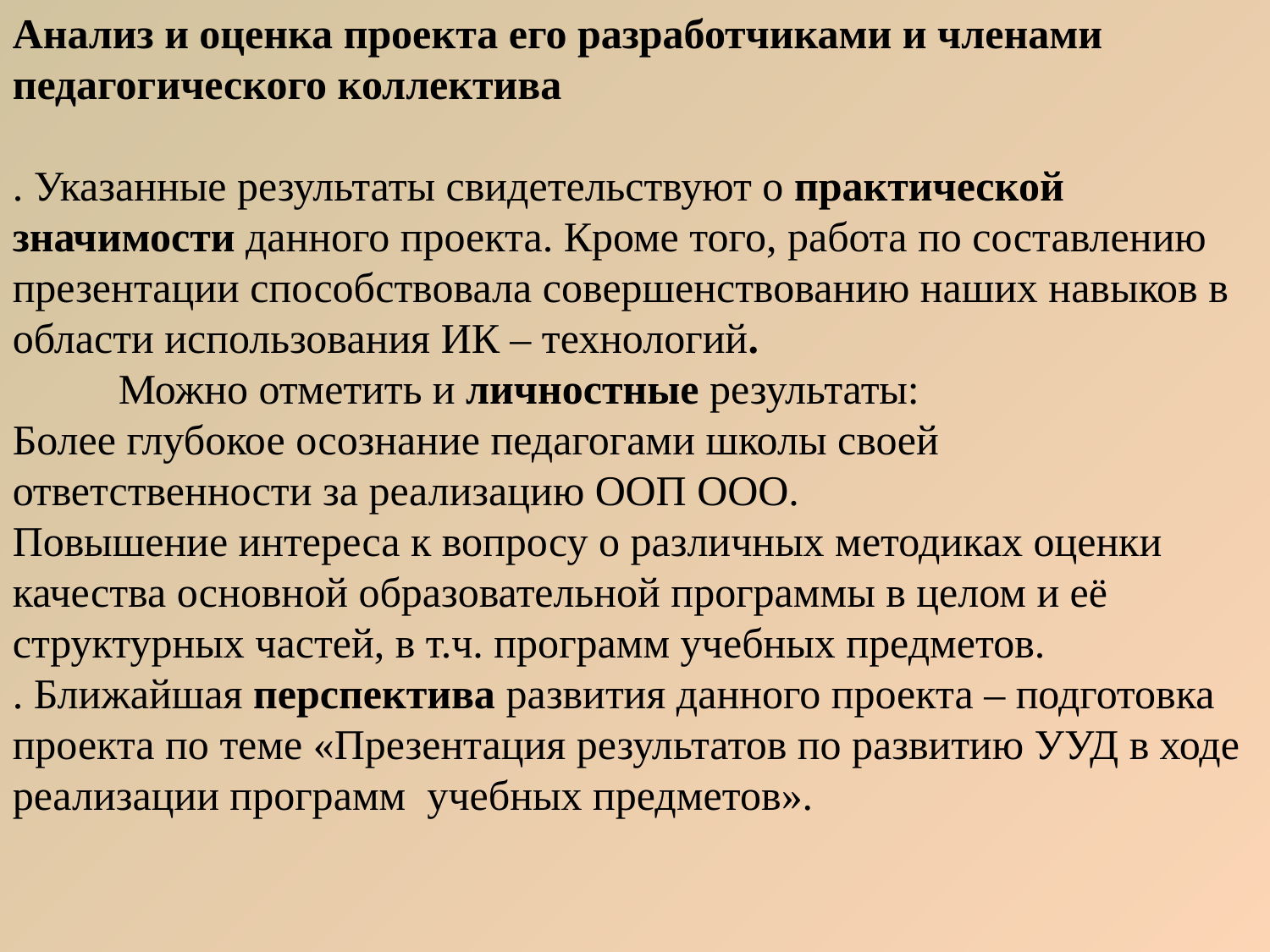

Анализ и оценка проекта его разработчиками и членами педагогического коллектива

. Указанные результаты свидетельствуют о практической значимости данного проекта. Кроме того, работа по составлению презентации способствовала совершенствованию наших навыков в области использования ИК – технологий.
          Можно отметить и личностные результаты:
Более глубокое осознание педагогами школы своей  ответственности за реализацию ООП ООО.
Повышение интереса к вопросу о различных методиках оценки качества основной образовательной программы в целом и её структурных частей, в т.ч. программ учебных предметов.
. Ближайшая перспектива развития данного проекта – подготовка проекта по теме «Презентация результатов по развитию УУД в ходе реализации программ  учебных предметов».